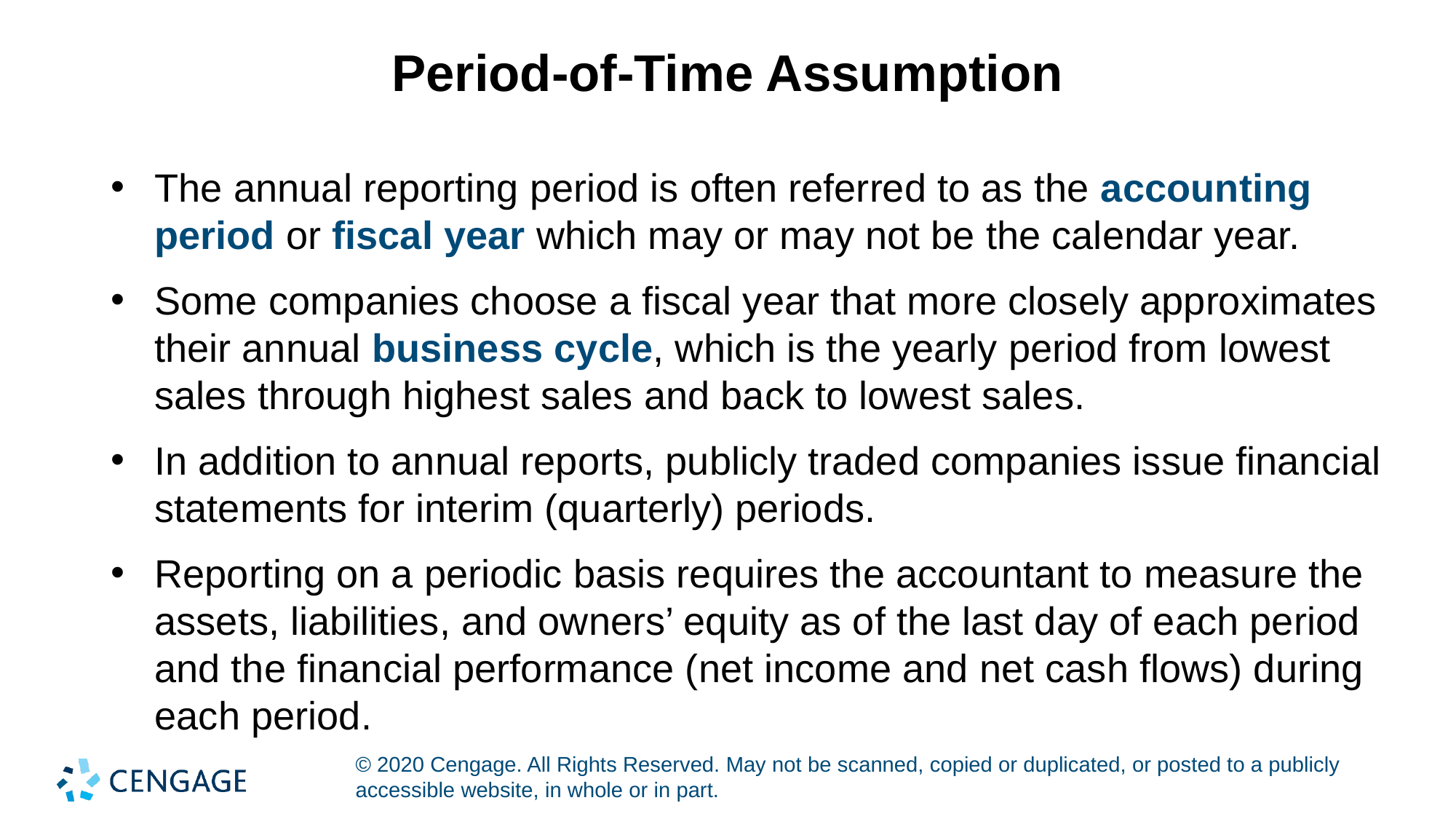

# Period-of-Time Assumption
The annual reporting period is often referred to as the accounting period or fiscal year which may or may not be the calendar year.
Some companies choose a fiscal year that more closely approximates their annual business cycle, which is the yearly period from lowest sales through highest sales and back to lowest sales.
In addition to annual reports, publicly traded companies issue financial statements for interim (quarterly) periods.
Reporting on a periodic basis requires the accountant to measure the assets, liabilities, and owners’ equity as of the last day of each period and the financial performance (net income and net cash flows) during each period.